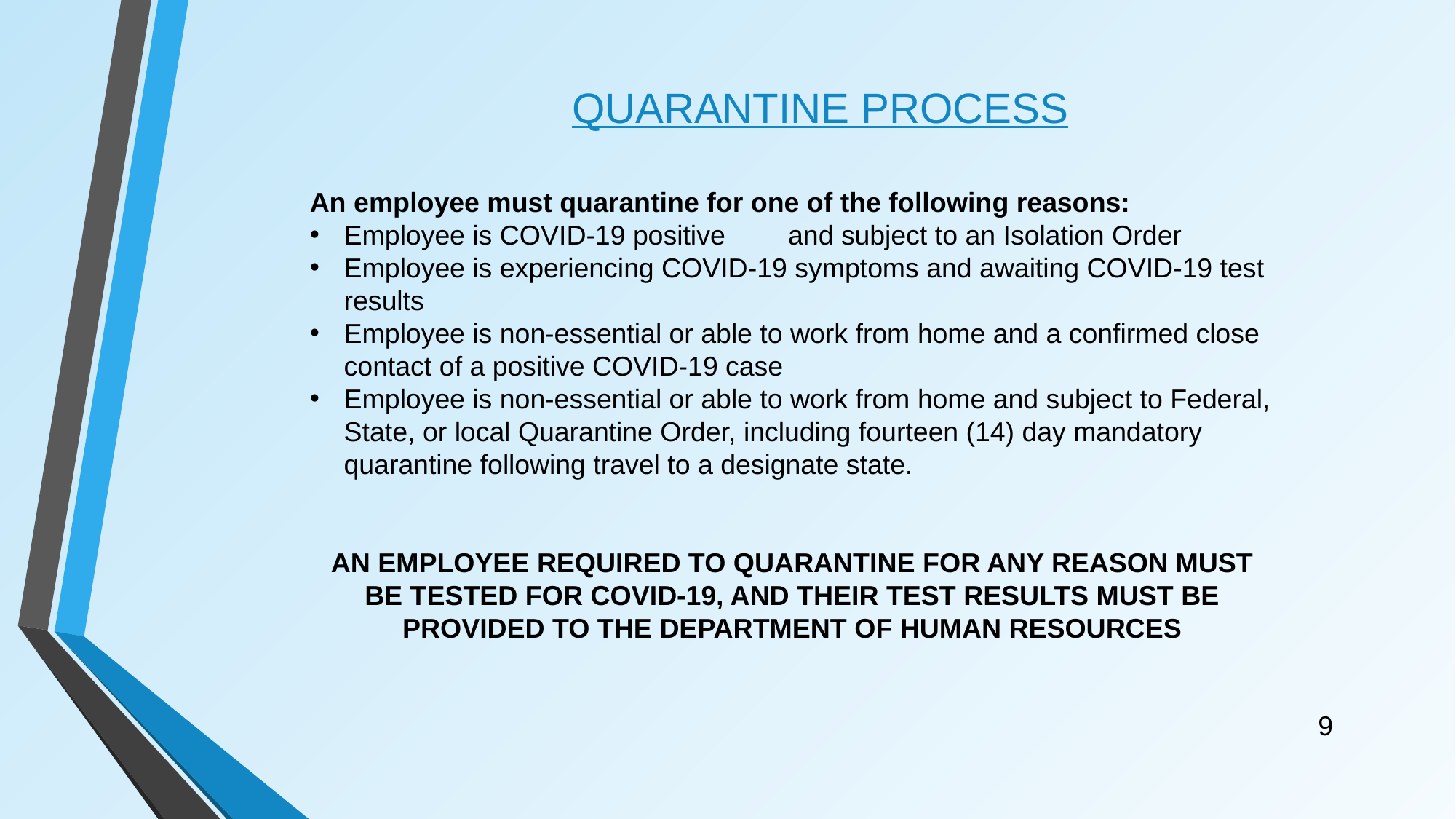

QUARANTINE PROCESS
An employee must quarantine for one of the following reasons:
Employee is COVID-19 positive	 and subject to an Isolation Order
Employee is experiencing COVID-19 symptoms and awaiting COVID-19 test results
Employee is non-essential or able to work from home and a confirmed close contact of a positive COVID-19 case
Employee is non-essential or able to work from home and subject to Federal, State, or local Quarantine Order, including fourteen (14) day mandatory quarantine following travel to a designate state.

AN EMPLOYEE REQUIRED TO QUARANTINE FOR ANY REASON MUST BE TESTED FOR COVID-19, AND THEIR TEST RESULTS MUST BE PROVIDED TO THE DEPARTMENT OF HUMAN RESOURCES

9